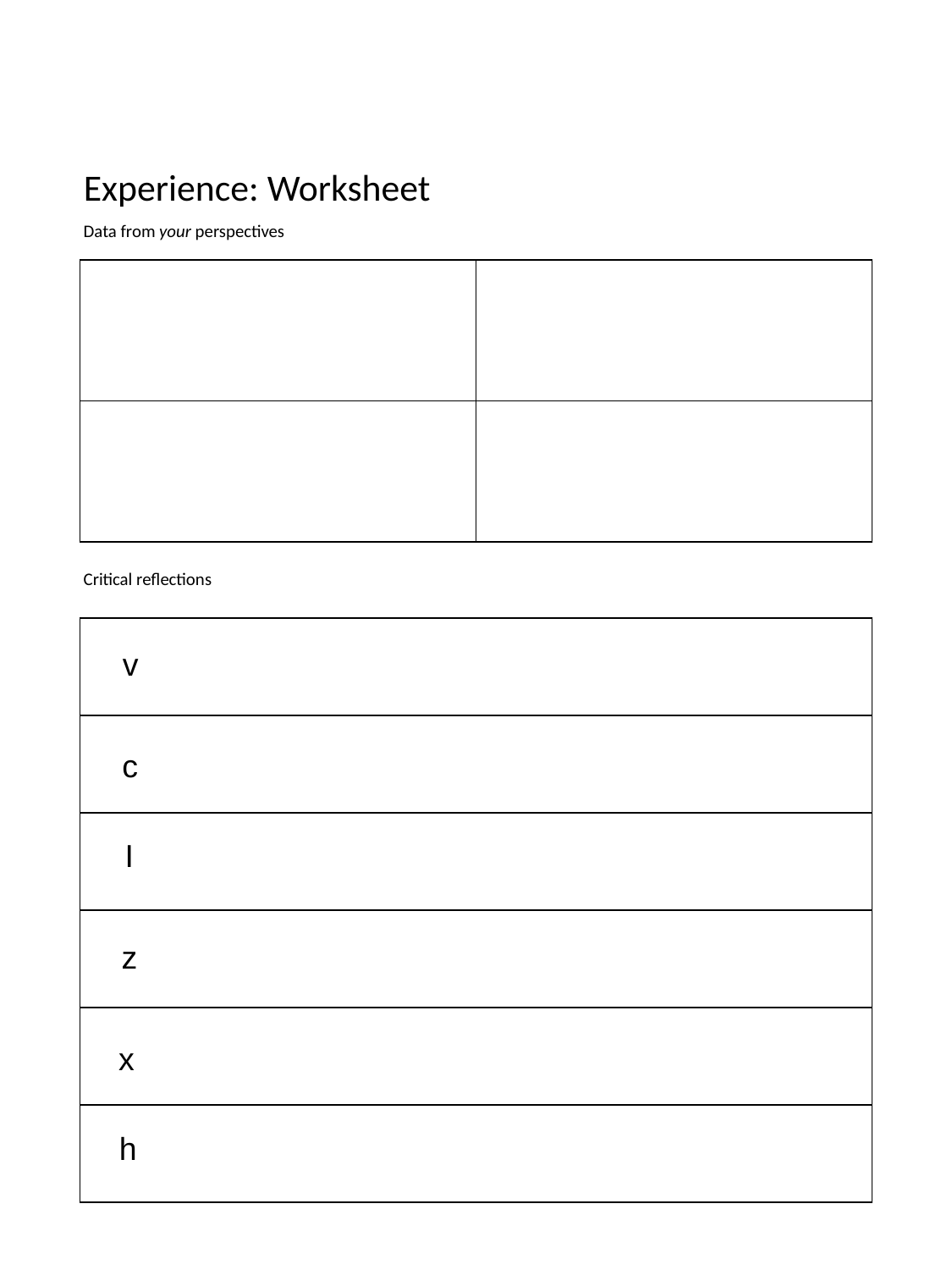

Experience: Worksheet

Data from your perspectives
|  |  |
| --- | --- |
|  |  |
Critical reflections
|  |
| --- |
|  |
|  |
|  |
|  |
|  |
v
c
I
z
x
h